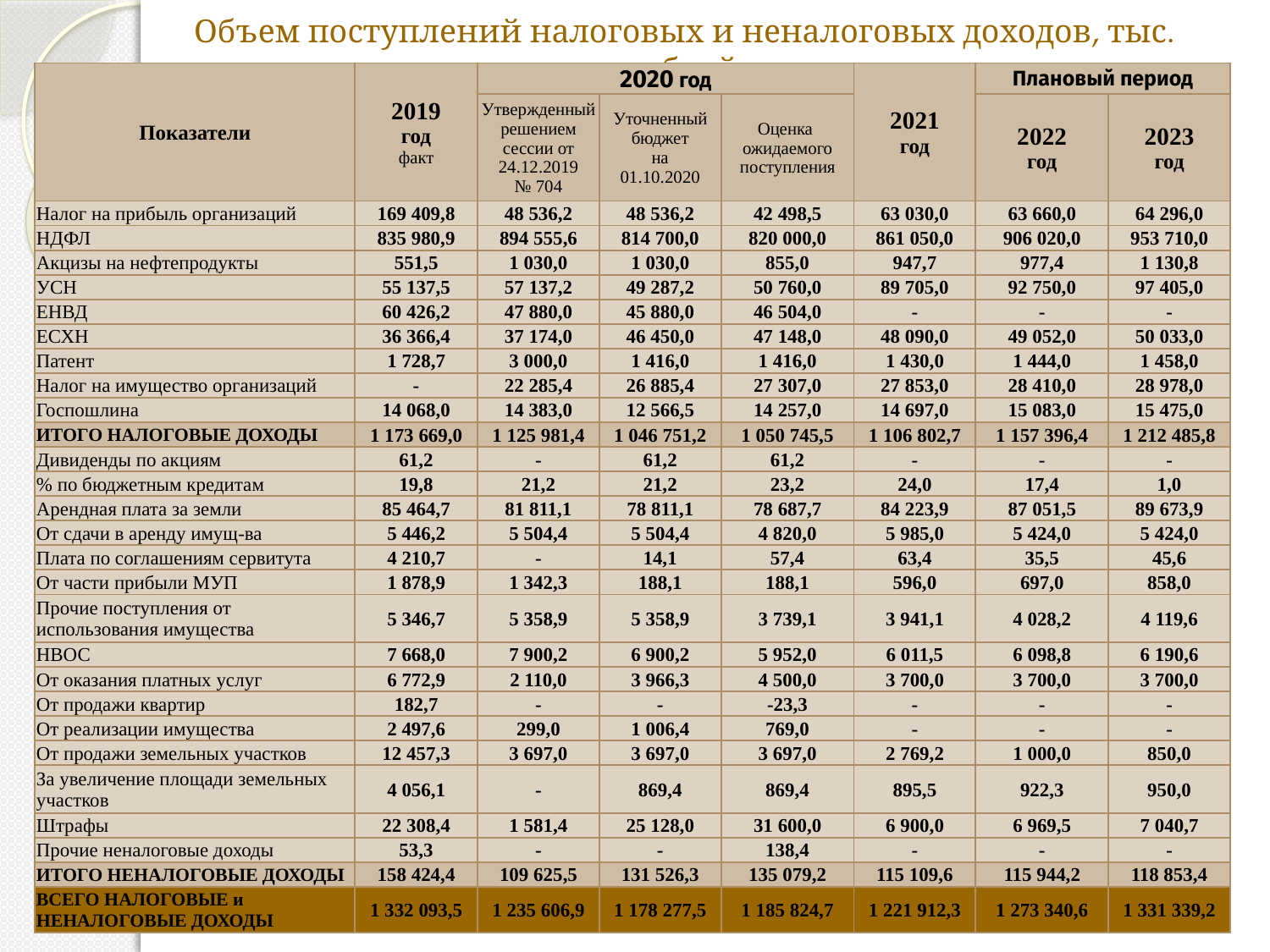

Объем поступлений налоговых и неналоговых доходов, тыс. рублей
| Показатели | 2019 год факт | 2020 год |  |  | 2021 год | Плановый период |  |
| --- | --- | --- | --- | --- | --- | --- | --- |
|  |  | Утвержденный решением сессии от 24.12.2019 № 704 | Уточненный бюджет на 01.10.2020 | Оценка ожидаемого поступления |  | 2022 год | 2023 год |
| Налог на прибыль организаций | 169 409,8 | 48 536,2 | 48 536,2 | 42 498,5 | 63 030,0 | 63 660,0 | 64 296,0 |
| НДФЛ | 835 980,9 | 894 555,6 | 814 700,0 | 820 000,0 | 861 050,0 | 906 020,0 | 953 710,0 |
| Акцизы на нефтепродукты | 551,5 | 1 030,0 | 1 030,0 | 855,0 | 947,7 | 977,4 | 1 130,8 |
| УСН | 55 137,5 | 57 137,2 | 49 287,2 | 50 760,0 | 89 705,0 | 92 750,0 | 97 405,0 |
| ЕНВД | 60 426,2 | 47 880,0 | 45 880,0 | 46 504,0 | - | - | - |
| ЕСХН | 36 366,4 | 37 174,0 | 46 450,0 | 47 148,0 | 48 090,0 | 49 052,0 | 50 033,0 |
| Патент | 1 728,7 | 3 000,0 | 1 416,0 | 1 416,0 | 1 430,0 | 1 444,0 | 1 458,0 |
| Налог на имущество организаций | - | 22 285,4 | 26 885,4 | 27 307,0 | 27 853,0 | 28 410,0 | 28 978,0 |
| Госпошлина | 14 068,0 | 14 383,0 | 12 566,5 | 14 257,0 | 14 697,0 | 15 083,0 | 15 475,0 |
| ИТОГО НАЛОГОВЫЕ ДОХОДЫ | 1 173 669,0 | 1 125 981,4 | 1 046 751,2 | 1 050 745,5 | 1 106 802,7 | 1 157 396,4 | 1 212 485,8 |
| Дивиденды по акциям | 61,2 | - | 61,2 | 61,2 | - | - | - |
| % по бюджетным кредитам | 19,8 | 21,2 | 21,2 | 23,2 | 24,0 | 17,4 | 1,0 |
| Арендная плата за земли | 85 464,7 | 81 811,1 | 78 811,1 | 78 687,7 | 84 223,9 | 87 051,5 | 89 673,9 |
| От сдачи в аренду имущ-ва | 5 446,2 | 5 504,4 | 5 504,4 | 4 820,0 | 5 985,0 | 5 424,0 | 5 424,0 |
| Плата по соглашениям сервитута | 4 210,7 | - | 14,1 | 57,4 | 63,4 | 35,5 | 45,6 |
| От части прибыли МУП | 1 878,9 | 1 342,3 | 188,1 | 188,1 | 596,0 | 697,0 | 858,0 |
| Прочие поступления от использования имущества | 5 346,7 | 5 358,9 | 5 358,9 | 3 739,1 | 3 941,1 | 4 028,2 | 4 119,6 |
| НВОС | 7 668,0 | 7 900,2 | 6 900,2 | 5 952,0 | 6 011,5 | 6 098,8 | 6 190,6 |
| От оказания платных услуг | 6 772,9 | 2 110,0 | 3 966,3 | 4 500,0 | 3 700,0 | 3 700,0 | 3 700,0 |
| От продажи квартир | 182,7 | - | - | -23,3 | - | - | - |
| От реализации имущества | 2 497,6 | 299,0 | 1 006,4 | 769,0 | - | - | - |
| От продажи земельных участков | 12 457,3 | 3 697,0 | 3 697,0 | 3 697,0 | 2 769,2 | 1 000,0 | 850,0 |
| За увеличение площади земельных участков | 4 056,1 | - | 869,4 | 869,4 | 895,5 | 922,3 | 950,0 |
| Штрафы | 22 308,4 | 1 581,4 | 25 128,0 | 31 600,0 | 6 900,0 | 6 969,5 | 7 040,7 |
| Прочие неналоговые доходы | 53,3 | - | - | 138,4 | - | - | - |
| ИТОГО НЕНАЛОГОВЫЕ ДОХОДЫ | 158 424,4 | 109 625,5 | 131 526,3 | 135 079,2 | 115 109,6 | 115 944,2 | 118 853,4 |
| ВСЕГО НАЛОГОВЫЕ и НЕНАЛОГОВЫЕ ДОХОДЫ | 1 332 093,5 | 1 235 606,9 | 1 178 277,5 | 1 185 824,7 | 1 221 912,3 | 1 273 340,6 | 1 331 339,2 |